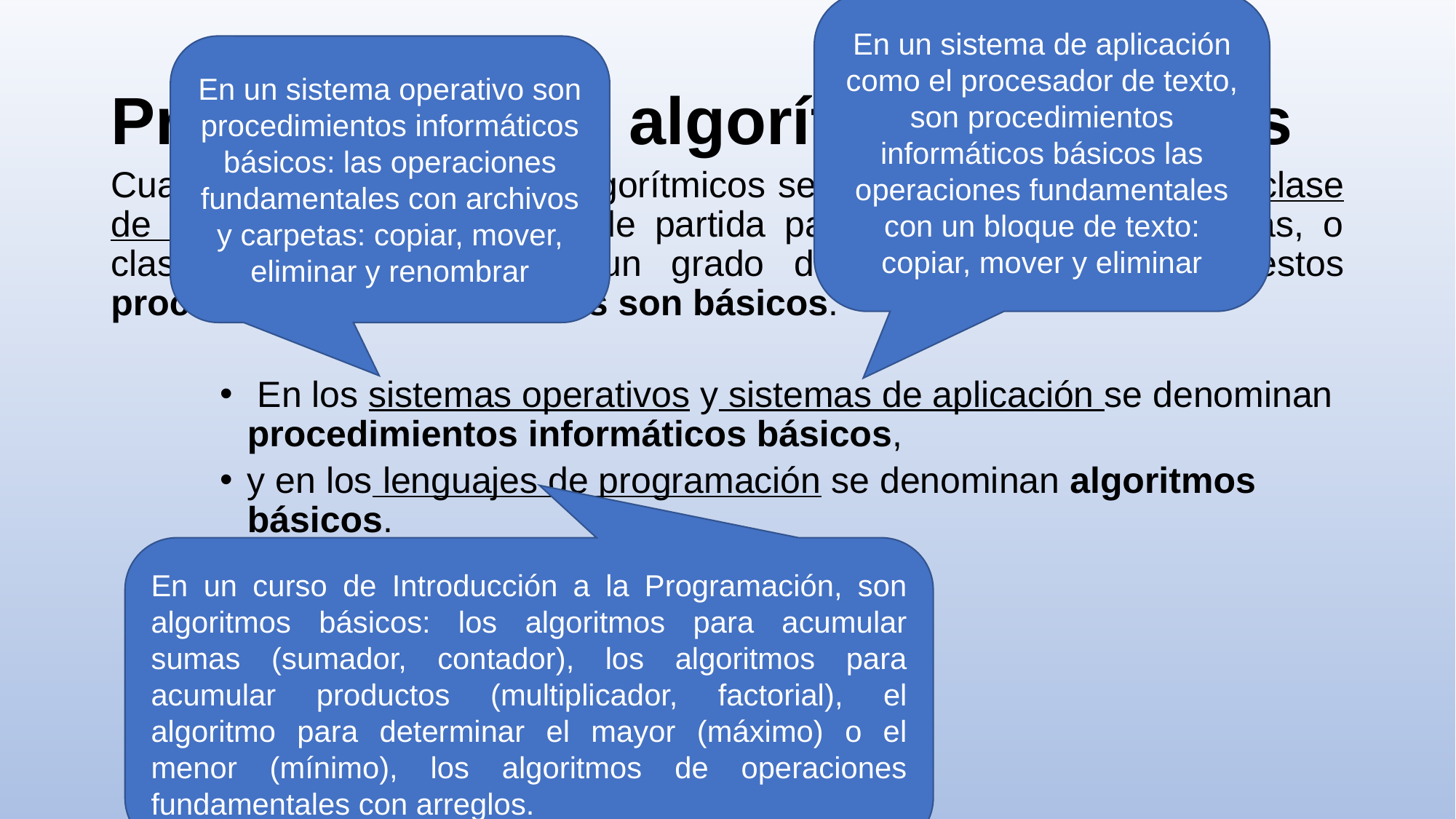

En un sistema de aplicación como el procesador de texto, son procedimientos informáticos básicos las operaciones fundamentales con un bloque de texto: copiar, mover y eliminar
En un sistema operativo son procedimientos informáticos básicos: las operaciones fundamentales con archivos y carpetas: copiar, mover, eliminar y renombrar
# Procedimientos algorítmicos básicos
Cuando los procedimientos algorítmicos se aplican para resolver una clase de problemas, o son punto de partida para resolver otros problemas, o clases de problemas con un grado de complejidad superior, estos procedimientos algorítmicos son básicos.

 En los sistemas operativos y sistemas de aplicación se denominan procedimientos informáticos básicos,
y en los lenguajes de programación se denominan algoritmos básicos.

En un curso de Introducción a la Programación, son algoritmos básicos: los algoritmos para acumular sumas (sumador, contador), los algoritmos para acumular productos (multiplicador, factorial), el algoritmo para determinar el mayor (máximo) o el menor (mínimo), los algoritmos de operaciones fundamentales con arreglos.